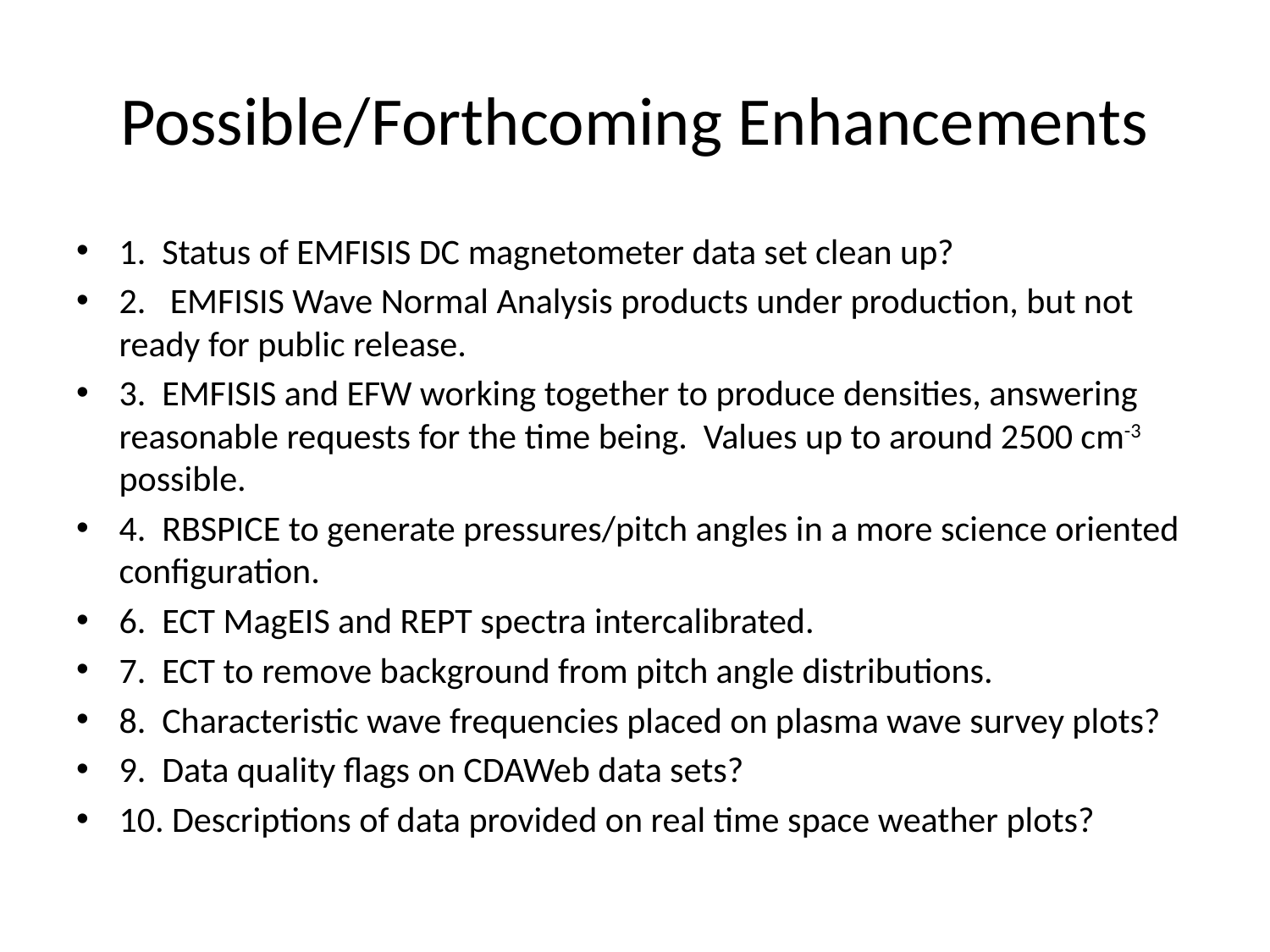

# Possible/Forthcoming Enhancements
1.  Status of EMFISIS DC magnetometer data set clean up?
2.   EMFISIS Wave Normal Analysis products under production, but not ready for public release.
3.  EMFISIS and EFW working together to produce densities, answering reasonable requests for the time being.  Values up to around 2500 cm-3 possible.
4.  RBSPICE to generate pressures/pitch angles in a more science oriented configuration.
6.  ECT MagEIS and REPT spectra intercalibrated.
7.  ECT to remove background from pitch angle distributions.
8.  Characteristic wave frequencies placed on plasma wave survey plots?
9.  Data quality flags on CDAWeb data sets?
10. Descriptions of data provided on real time space weather plots?